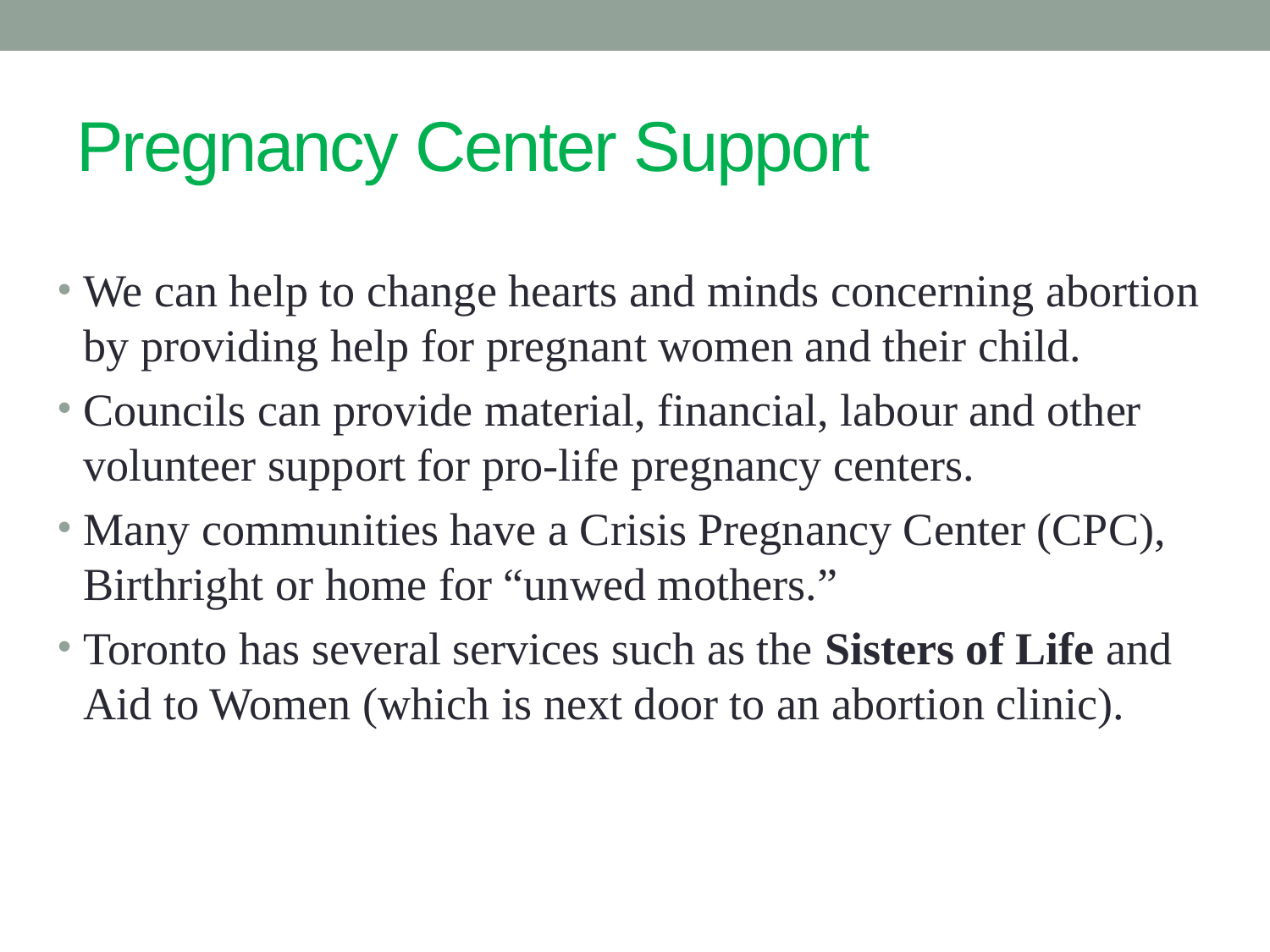

# Pregnancy Center Support
We can help to change hearts and minds concerning abortion by providing help for pregnant women and their child.
Councils can provide material, financial, labour and other volunteer support for pro-life pregnancy centers.
Many communities have a Crisis Pregnancy Center (CPC), Birthright or home for “unwed mothers.”
Toronto has several services such as the Sisters of Life and Aid to Women (which is next door to an abortion clinic).